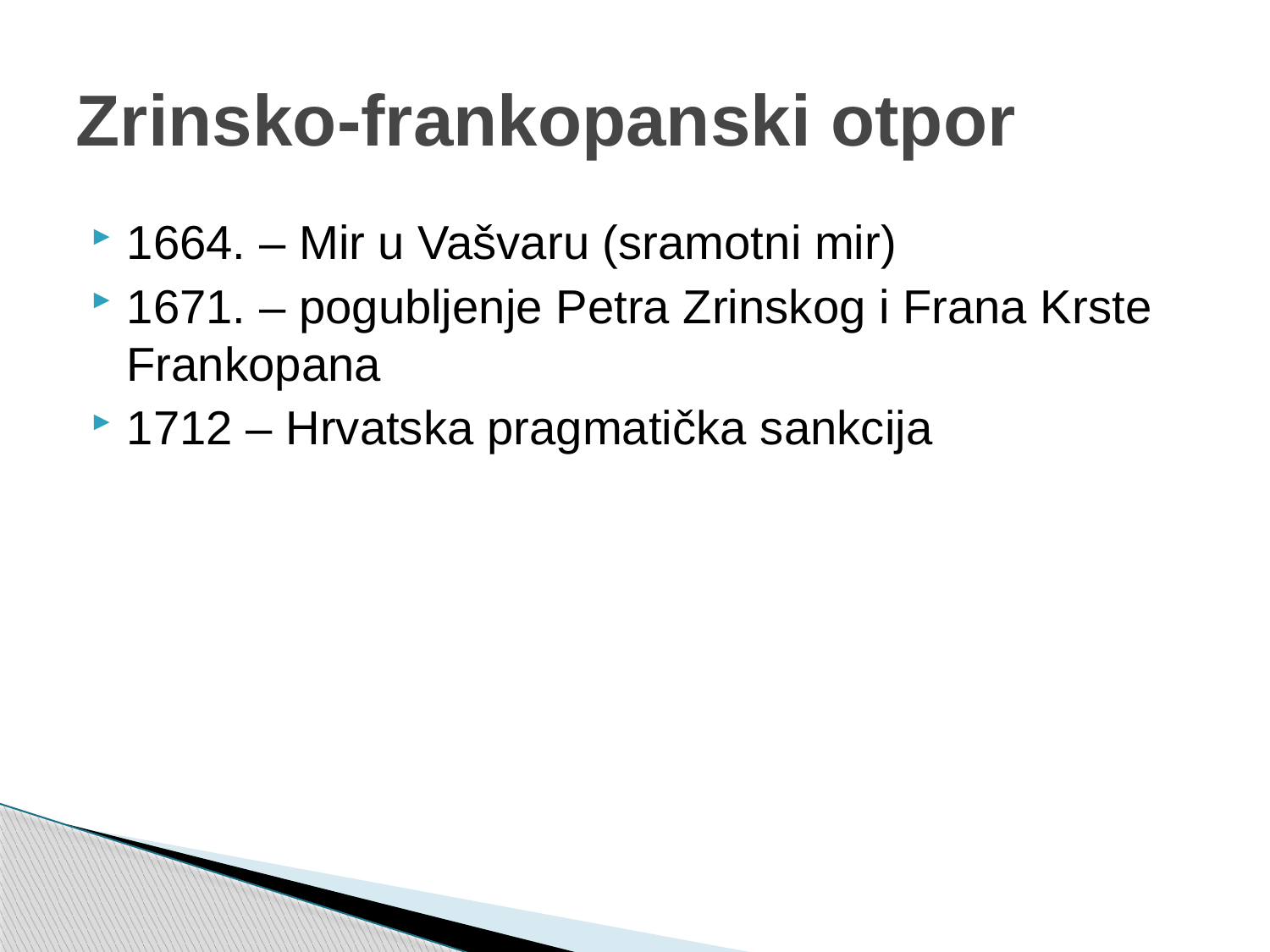

# Zrinsko-frankopanski otpor
1664. – Mir u Vašvaru (sramotni mir)
1671. – pogubljenje Petra Zrinskog i Frana Krste Frankopana
1712 – Hrvatska pragmatička sankcija